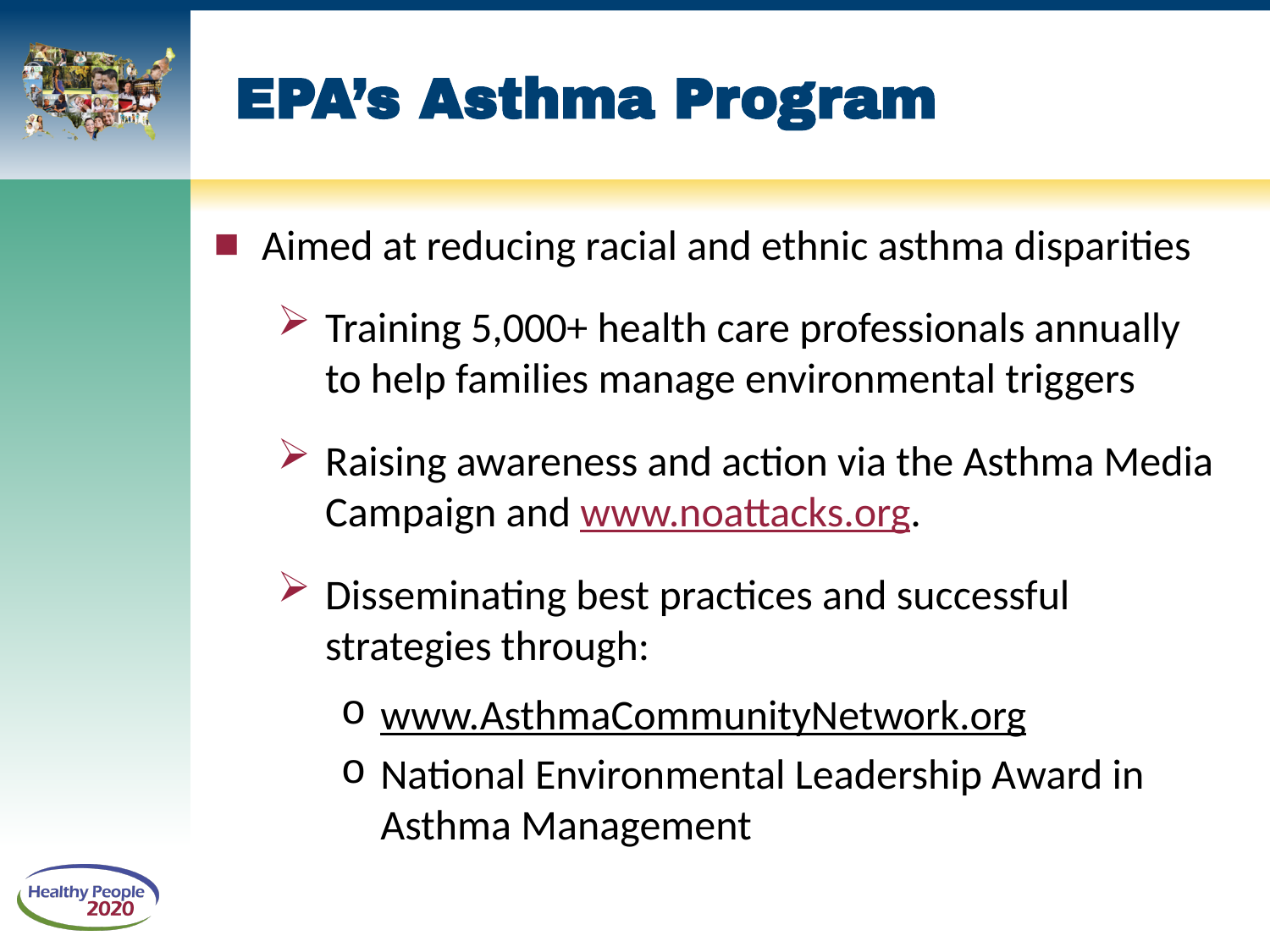

# EPA’s Asthma Program
Aimed at reducing racial and ethnic asthma disparities
Training 5,000+ health care professionals annually to help families manage environmental triggers
Raising awareness and action via the Asthma Media Campaign and www.noattacks.org.
Disseminating best practices and successful strategies through:
www.AsthmaCommunityNetwork.org
National Environmental Leadership Award in Asthma Management